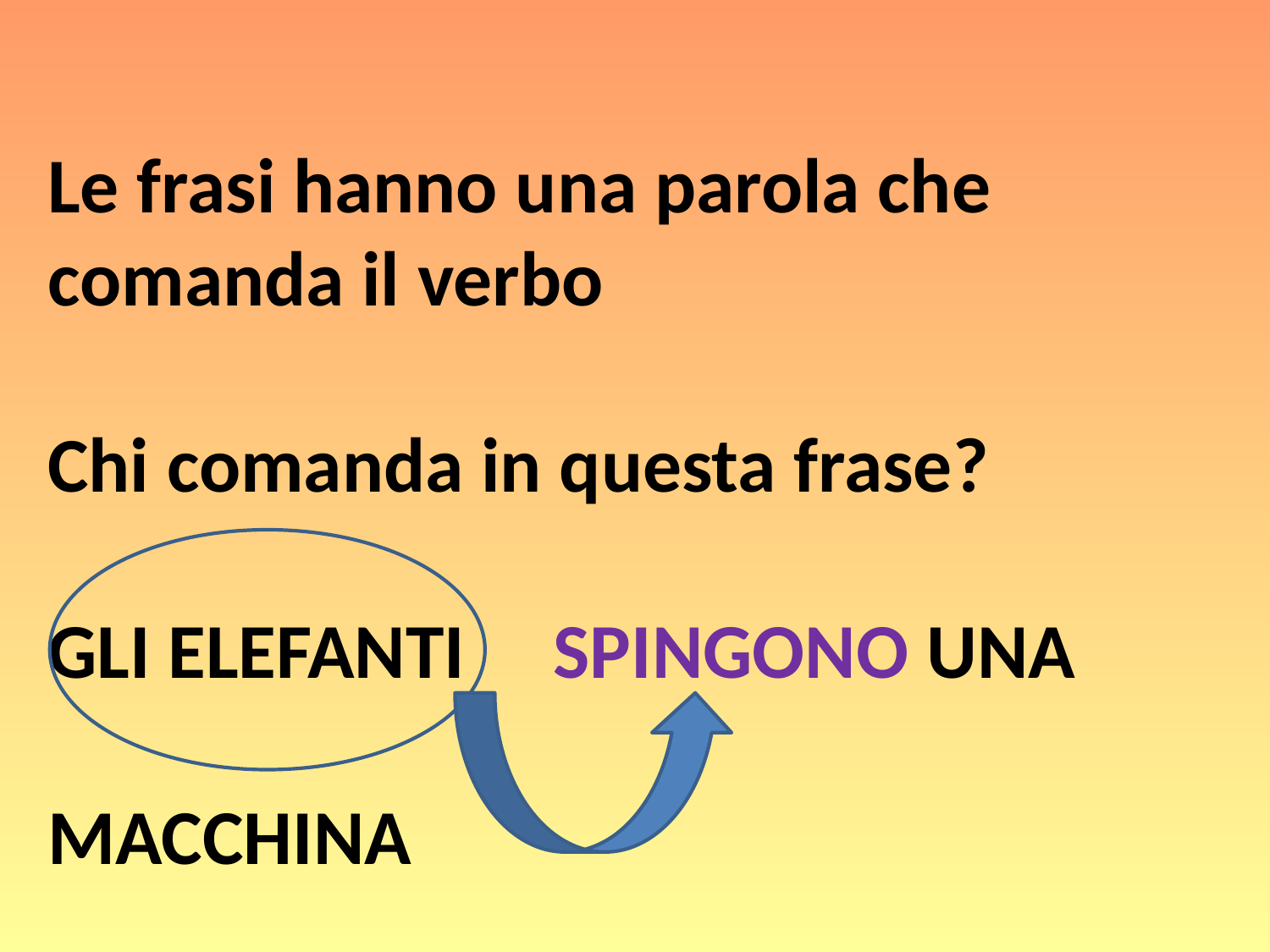

# Le frasi hanno una parola che comanda il verbo Chi comanda in questa frase? GLI ELEFANTI     SPINGONO UNA MACCHINA